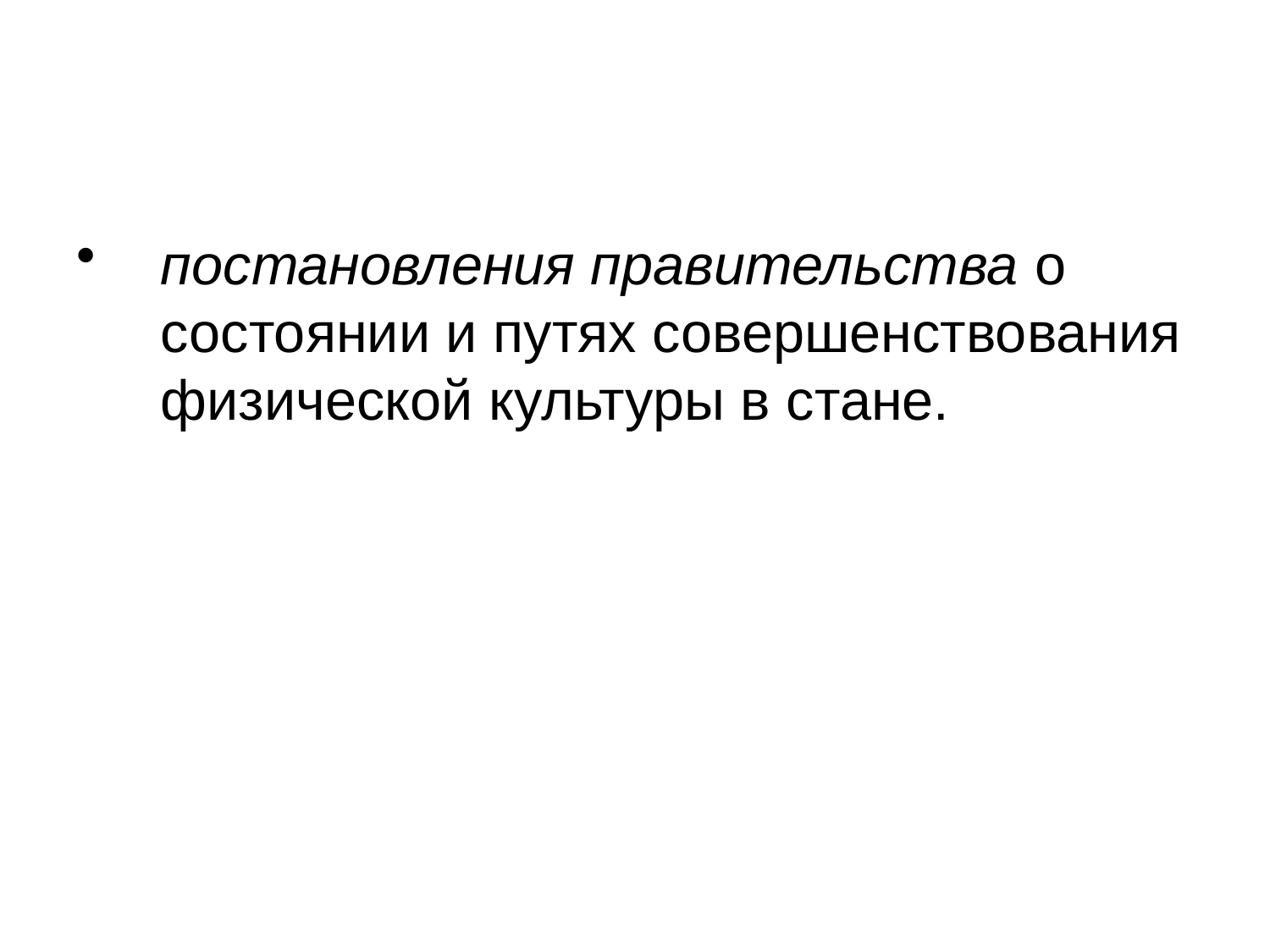

#
постановления правительства о состоянии и путях совершенствования физической культуры в стане.